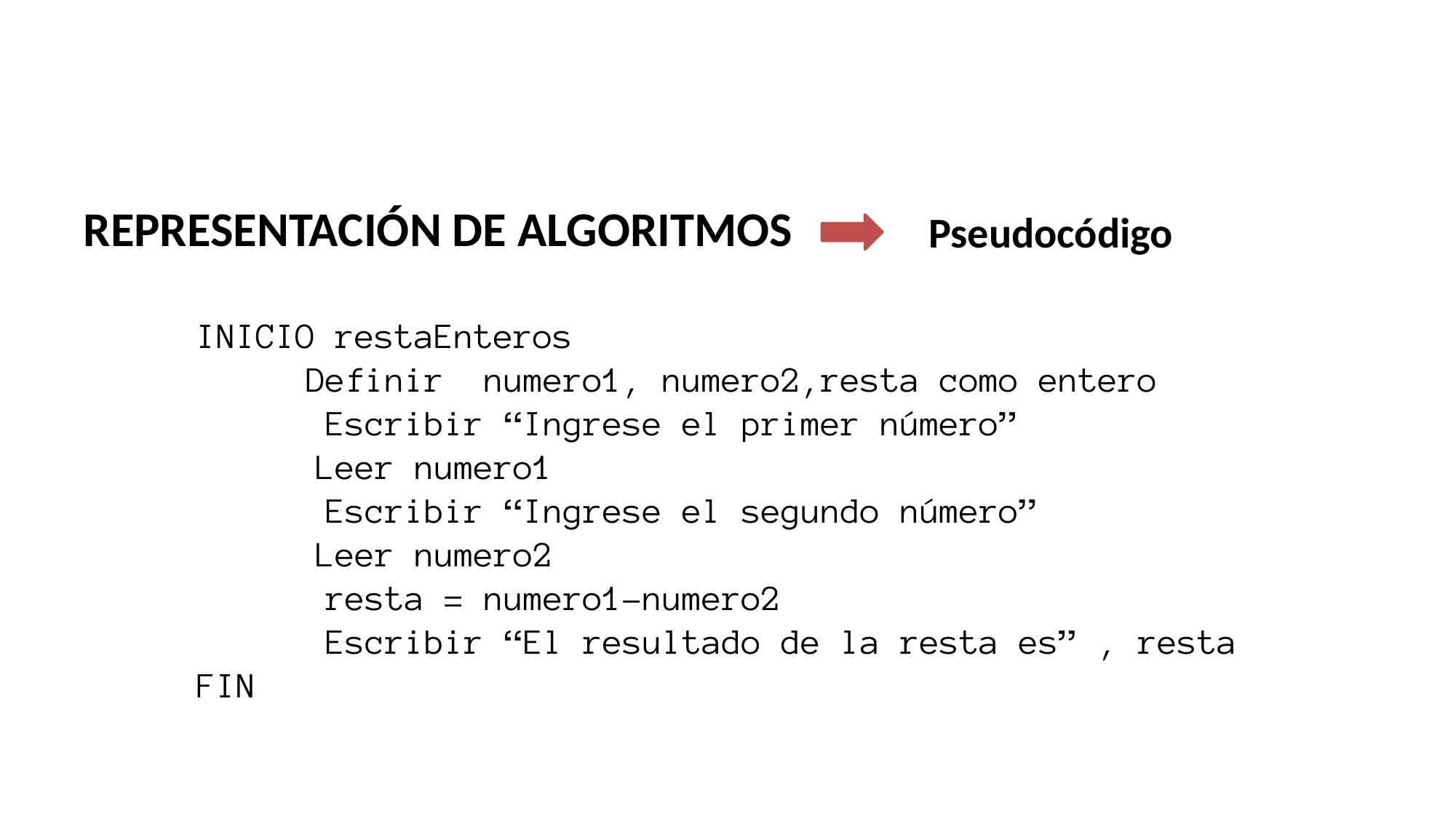

REPRESENTACIÓN DE ALGORITMOS
Pseudocódigo

INICIO restaEnteros
	Definir  numero1, numero2,resta como entero
	 Escribir “Ingrese el primer número”
      Leer numero1
	 Escribir “Ingrese el segundo número”
      Leer numero2
	 resta = numero1-numero2
	 Escribir “El resultado de la resta es” , resta
FIN